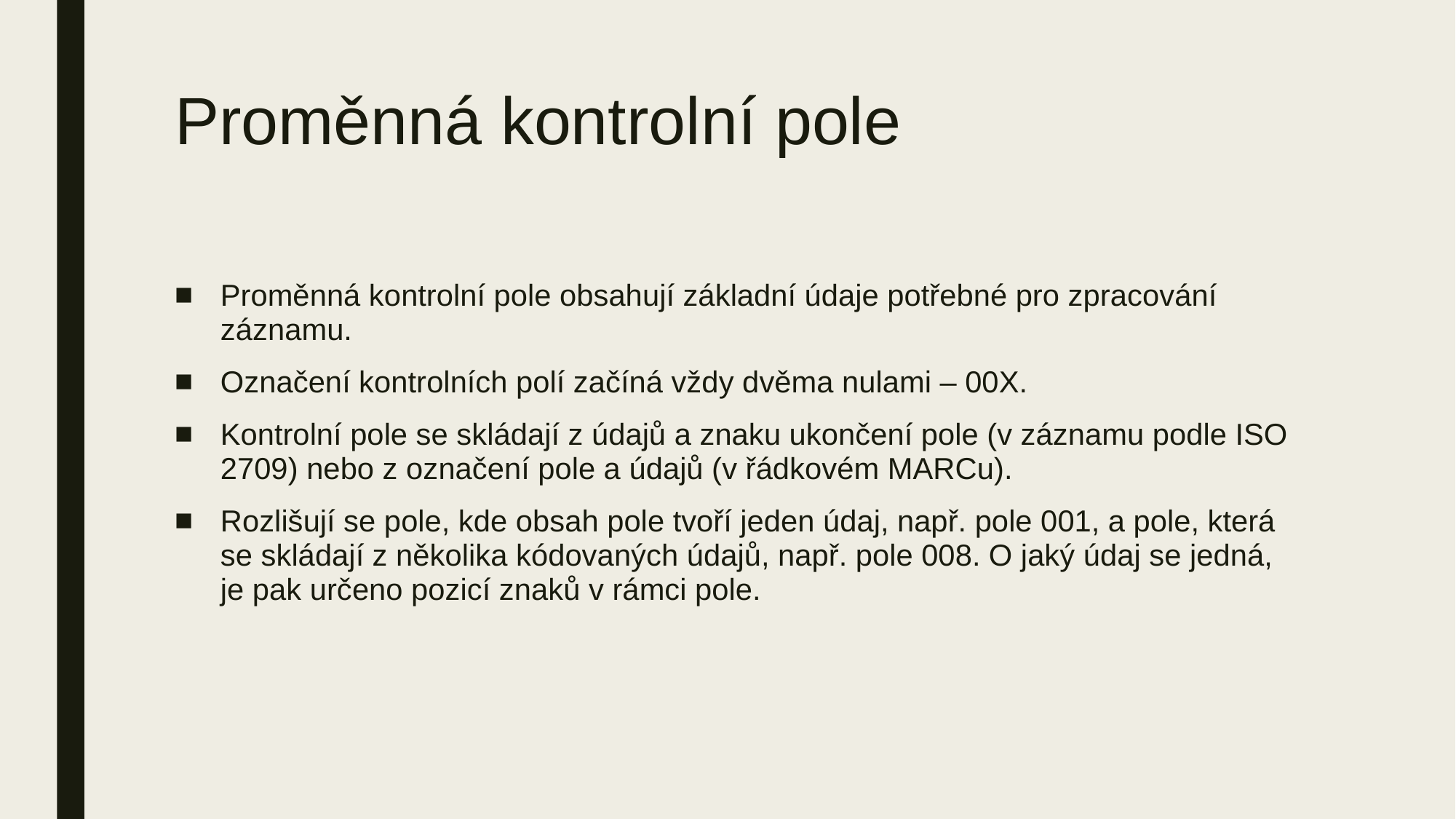

# Proměnná kontrolní pole
Proměnná kontrolní pole obsahují základní údaje potřebné pro zpracování záznamu.
Označení kontrolních polí začíná vždy dvěma nulami – 00X.
Kontrolní pole se skládají z údajů a znaku ukončení pole (v záznamu podle ISO 2709) nebo z označení pole a údajů (v řádkovém MARCu).
Rozlišují se pole, kde obsah pole tvoří jeden údaj, např. pole 001, a pole, která se skládají z několika kódovaných údajů, např. pole 008. O jaký údaj se jedná, je pak určeno pozicí znaků v rámci pole.